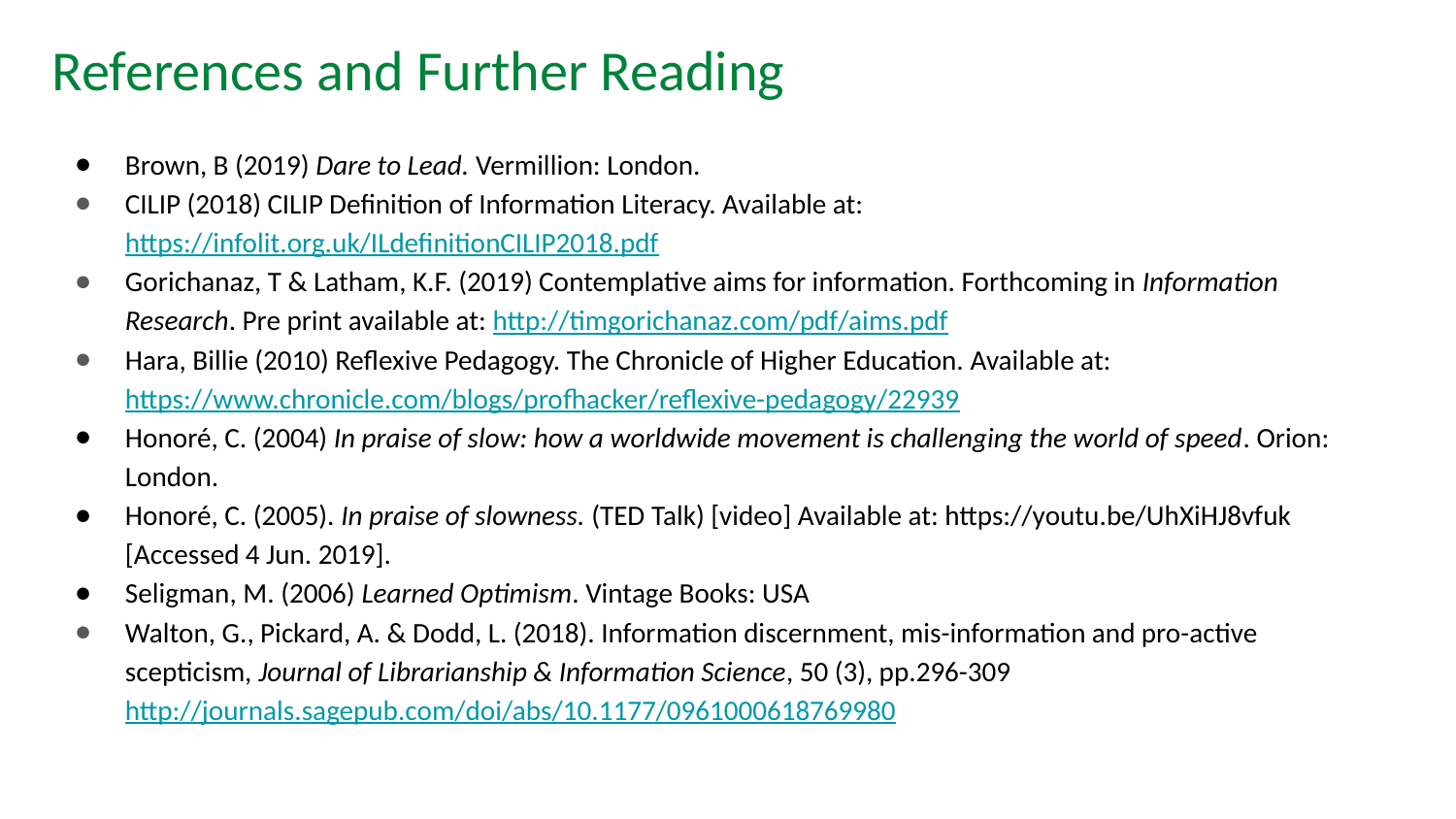

# References and Further Reading
Brown, B (2019) Dare to Lead. Vermillion: London.
CILIP (2018) CILIP Definition of Information Literacy. Available at: https://infolit.org.uk/ILdefinitionCILIP2018.pdf
Gorichanaz, T & Latham, K.F. (2019) Contemplative aims for information. Forthcoming in Information Research. Pre print available at: http://timgorichanaz.com/pdf/aims.pdf
Hara, Billie (2010) Reflexive Pedagogy. The Chronicle of Higher Education. Available at: https://www.chronicle.com/blogs/profhacker/reflexive-pedagogy/22939
Honoré, C. (2004) In praise of slow: how a worldwide movement is challenging the world of speed. Orion: London.
Honoré, C. (2005). In praise of slowness. (TED Talk) [video] Available at: https://youtu.be/UhXiHJ8vfuk [Accessed 4 Jun. 2019].
Seligman, M. (2006) Learned Optimism. Vintage Books: USA
Walton, G., Pickard, A. & Dodd, L. (2018). Information discernment, mis-information and pro-active scepticism, Journal of Librarianship & Information Science, 50 (3), pp.296-309 http://journals.sagepub.com/doi/abs/10.1177/0961000618769980